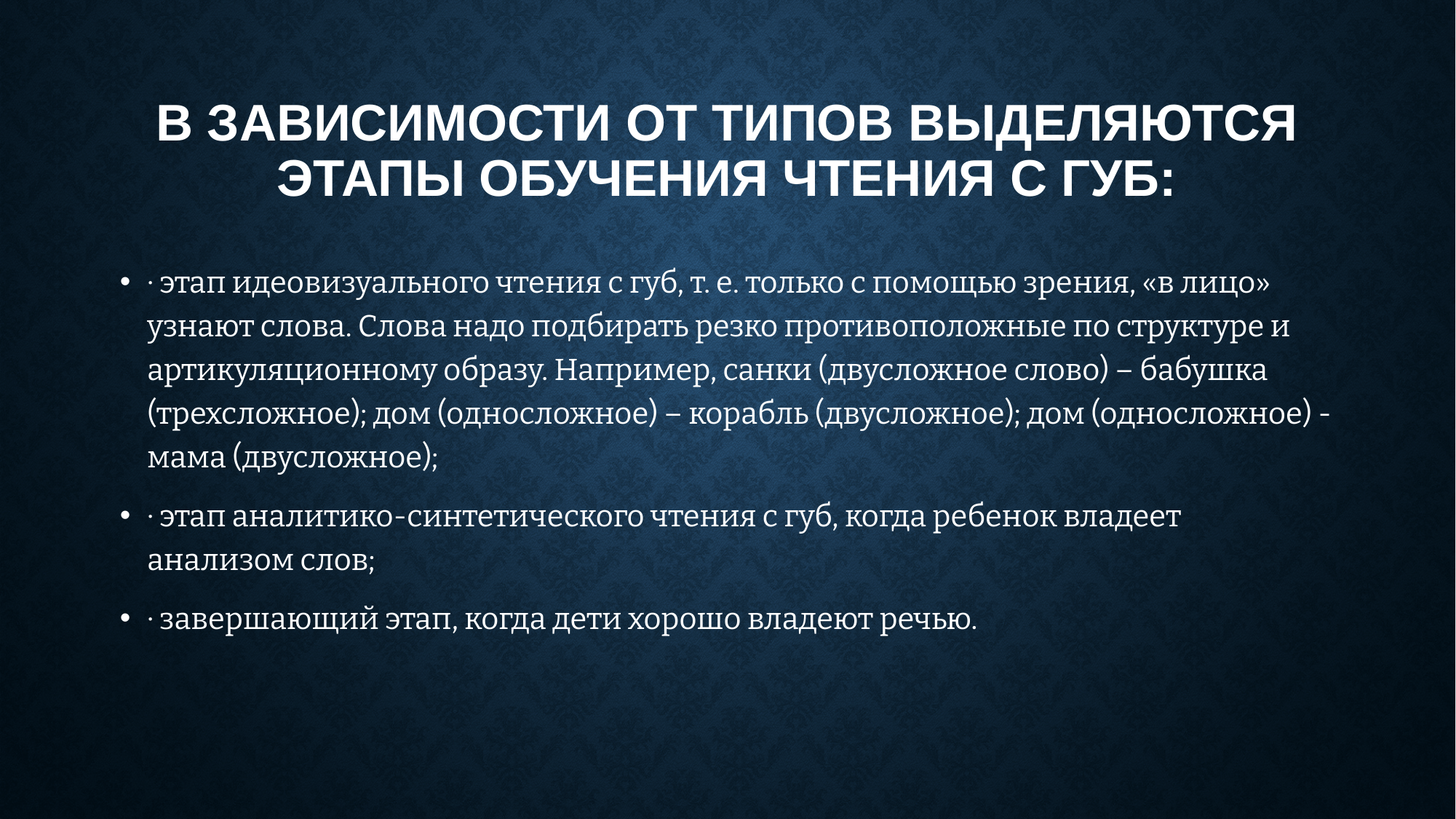

# В зависимости от типов выделяются этапы обучения чтения с губ:
· этап идеовизуального чтения с губ, т. е. только с помощью зрения, «в лицо» узнают слова. Слова надо подбирать резко противоположные по структуре и артикуляционному образу. Например, санки (двусложное слово) – бабушка (трехсложное); дом (односложное) – корабль (двусложное); дом (односложное) - мама (двусложное);
· этап аналитико-синтетического чтения с губ, когда ребенок владеет анализом слов;
· завершающий этап, когда дети хорошо владеют речью.